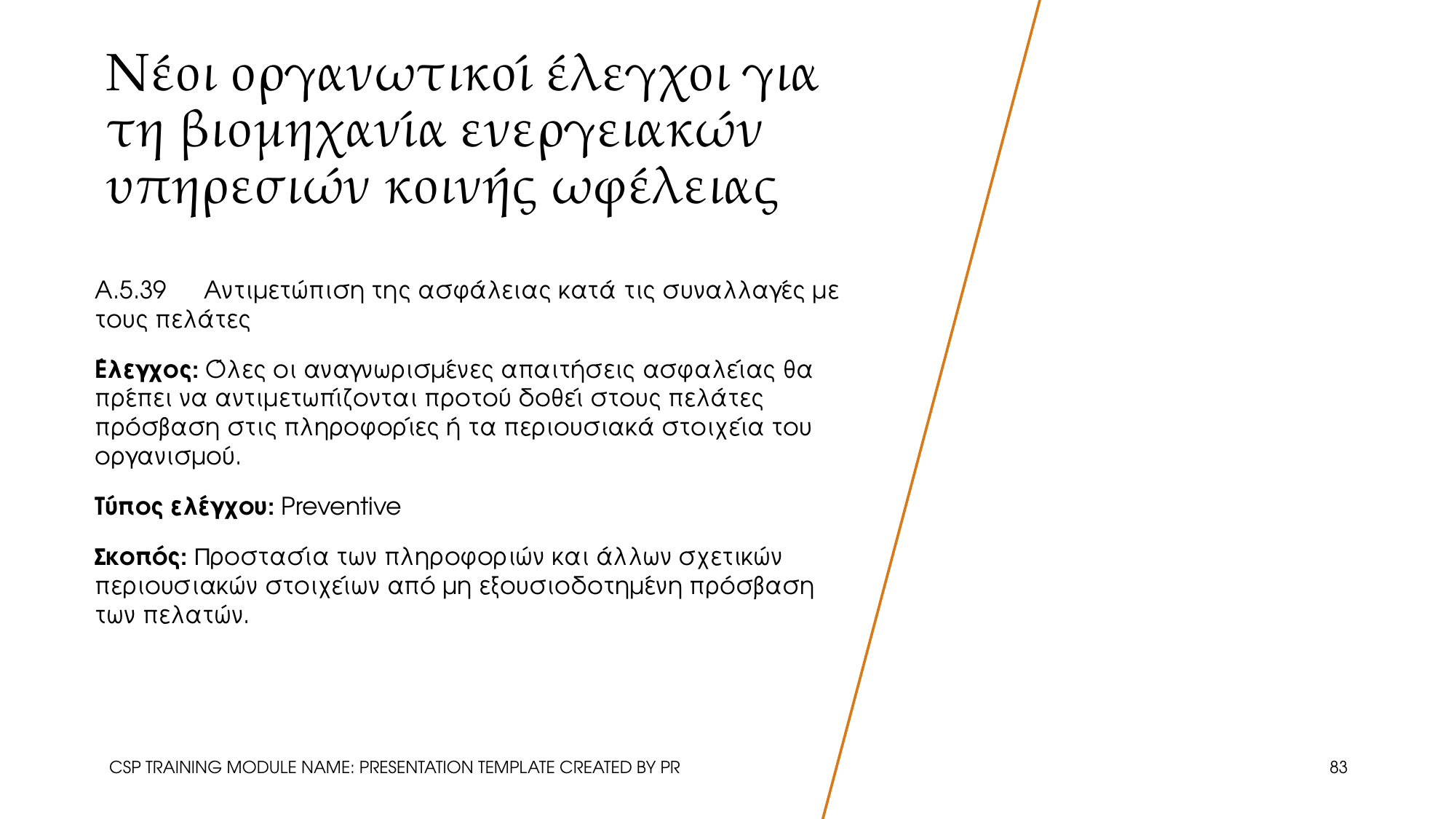

# Νέοι οργανωτικοί έλεγχοι για τη βιομηχανία ενεργειακών υπηρεσιών κοινής ωφέλειας
A.5.39	Αντιμετώπιση της ασφάλειας κατά τις συναλλαγές με τους πελάτες
Έλεγχος: Όλες οι αναγνωρισμένες απαιτήσεις ασφαλείας θα πρέπει να αντιμετωπίζονται προτού δοθεί στους πελάτες πρόσβαση στις πληροφορίες ή τα περιουσιακά στοιχεία του οργανισμού.
Τύπος ελέγχου: Preventive
Σκοπός: Προστασία των πληροφοριών και άλλων σχετικών περιουσιακών στοιχείων από μη εξουσιοδοτημένη πρόσβαση των πελατών.

CSP TRAINING MODULE NAME: PRESENTATION TEMPLATE CREATED BY PR
83